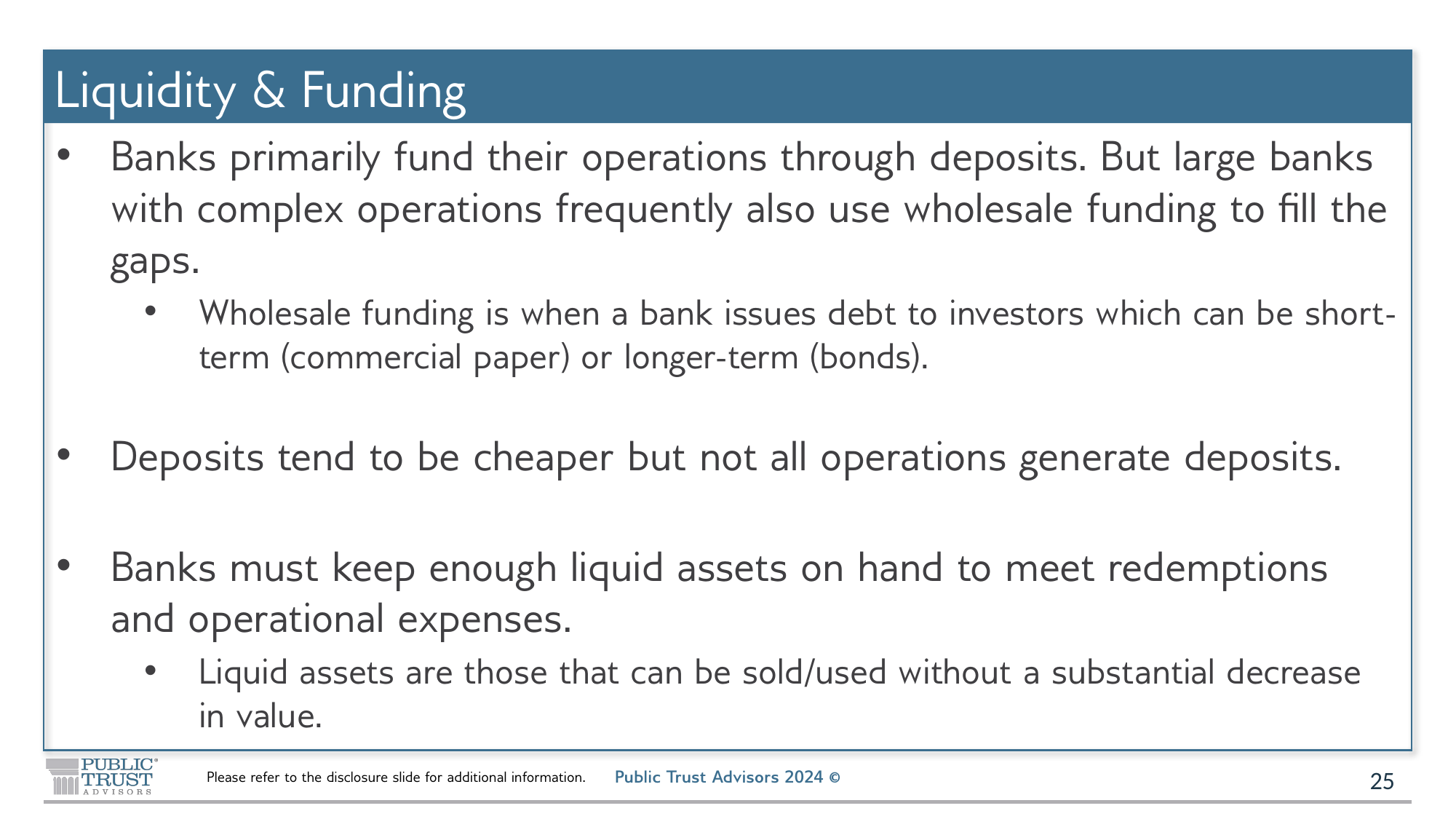

# Liquidity & Funding
Banks primarily fund their operations through deposits. But large banks with complex operations frequently also use wholesale funding to fill the gaps.
Wholesale funding is when a bank issues debt to investors which can be short-term (commercial paper) or longer-term (bonds).
Deposits tend to be cheaper but not all operations generate deposits.
Banks must keep enough liquid assets on hand to meet redemptions and operational expenses.
Liquid assets are those that can be sold/used without a substantial decrease in value.
25
Please refer to the disclosure slide for additional information.